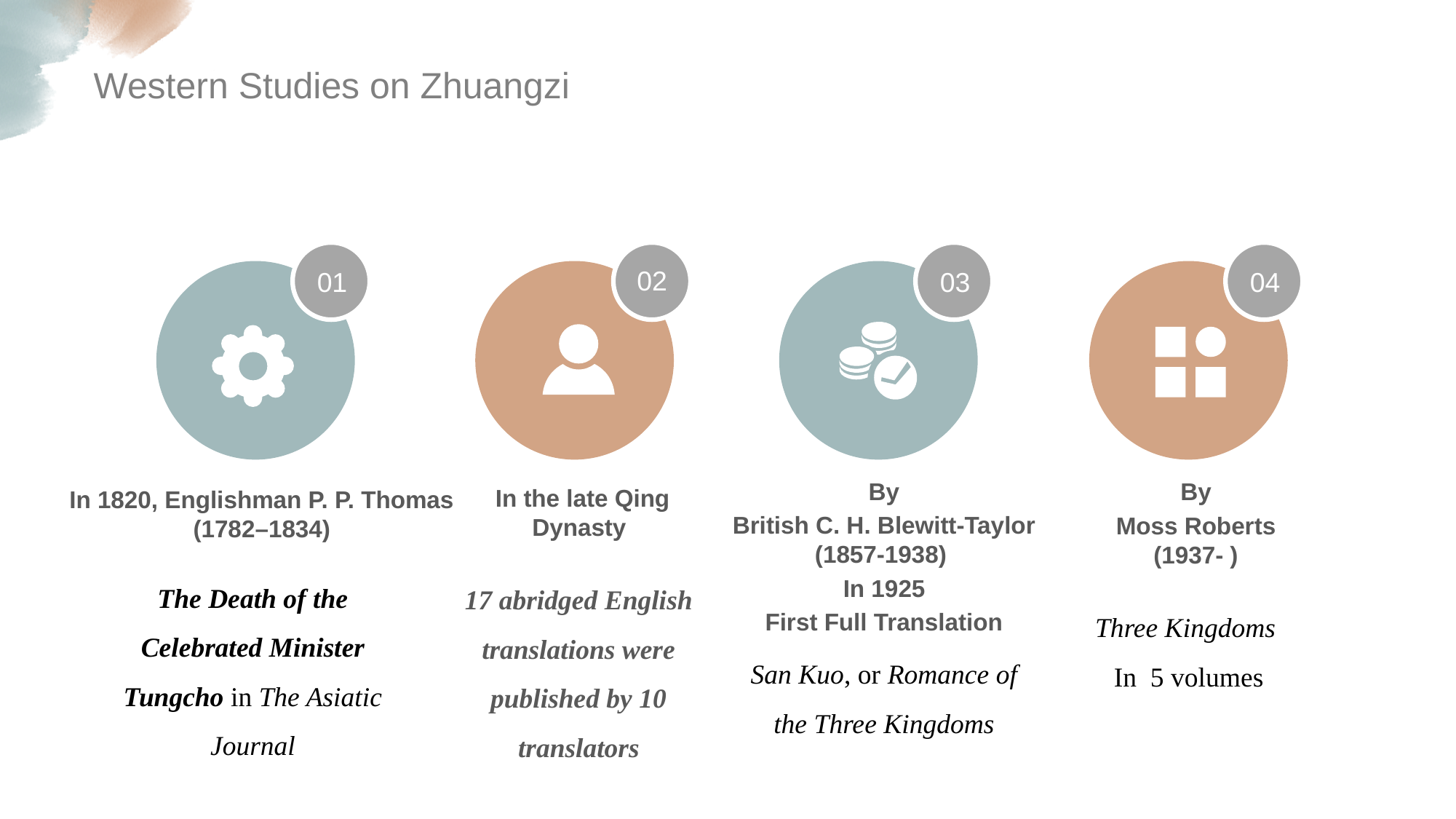

Western Studies on Zhuangzi

01
02
03
04

By
British C. H. Blewitt-Taylor (1857-1938)
In 1925
First Full Translation
By
Moss Roberts (1937- )
 In the late Qing Dynasty
In 1820, Englishman P. P. Thomas (1782–1834)
The Death of the Celebrated Minister Tungcho in The Asiatic Journal
17 abridged English translations were published by 10 translators
Three Kingdoms
In  5 volumes
San Kuo, or Romance of the Three Kingdoms